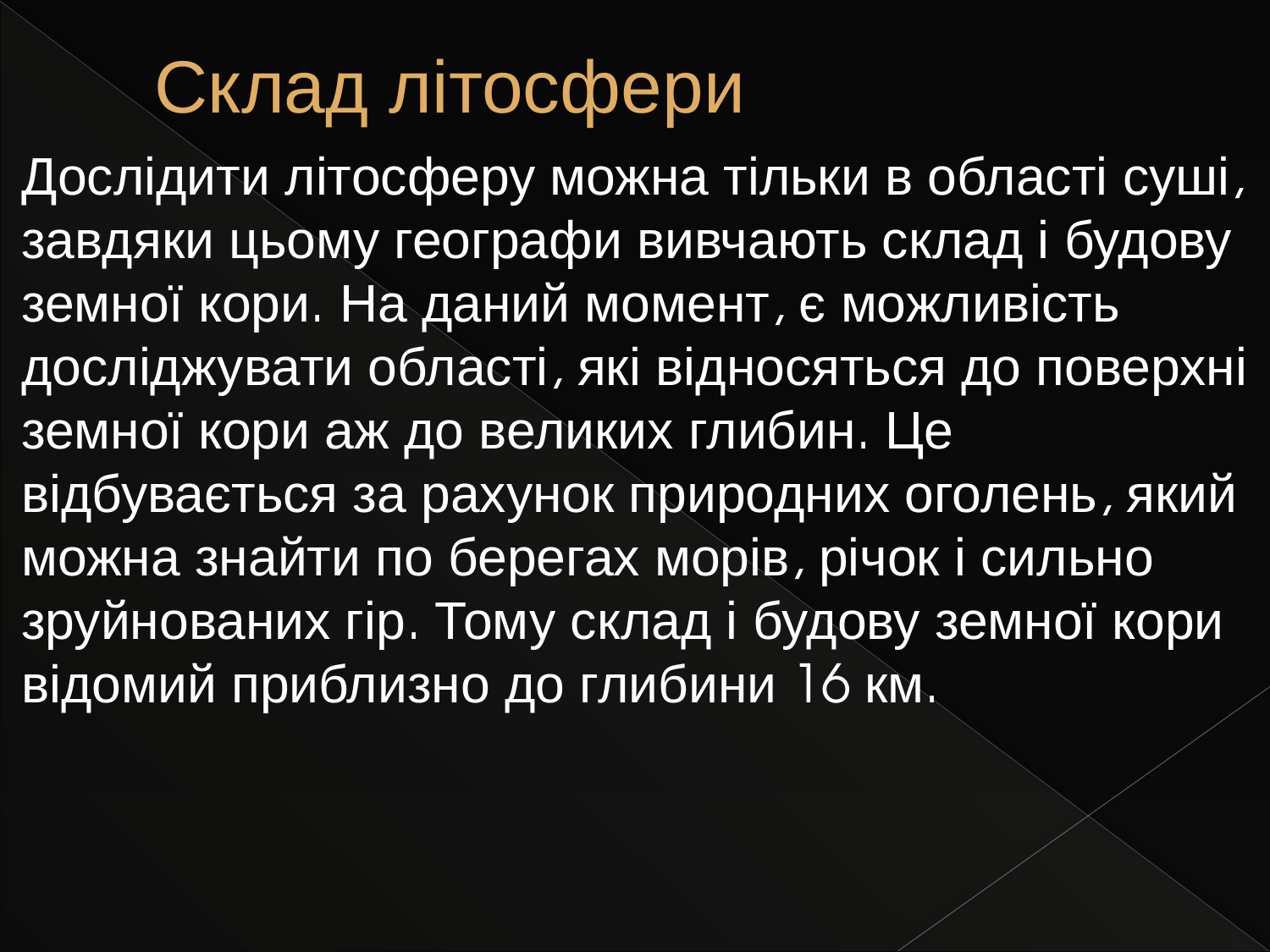

# Склад літосфери
Дослідити літосферу можна тільки в області суші, завдяки цьому географи вивчають склад і будову земної кори. На даний момент, є можливість досліджувати області, які відносяться до поверхні земної кори аж до великих глибин. Це відбувається за рахунок природних оголень, який можна знайти по берегах морів, річок і сильно зруйнованих гір. Тому склад і будову земної кори відомий приблизно до глибини 16 км.